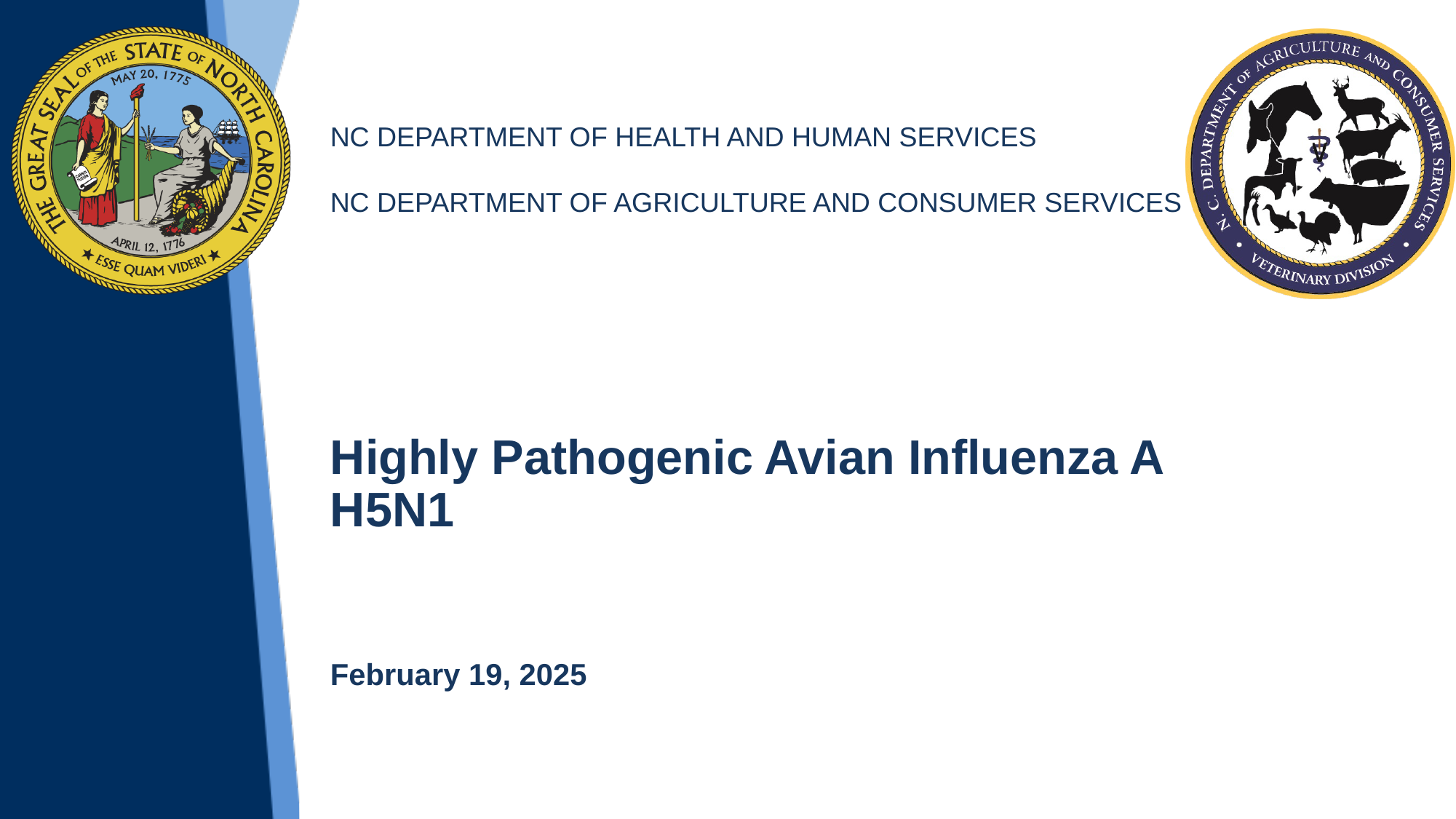

Highly Pathogenic Avian Influenza A H5N1
February 19, 2025